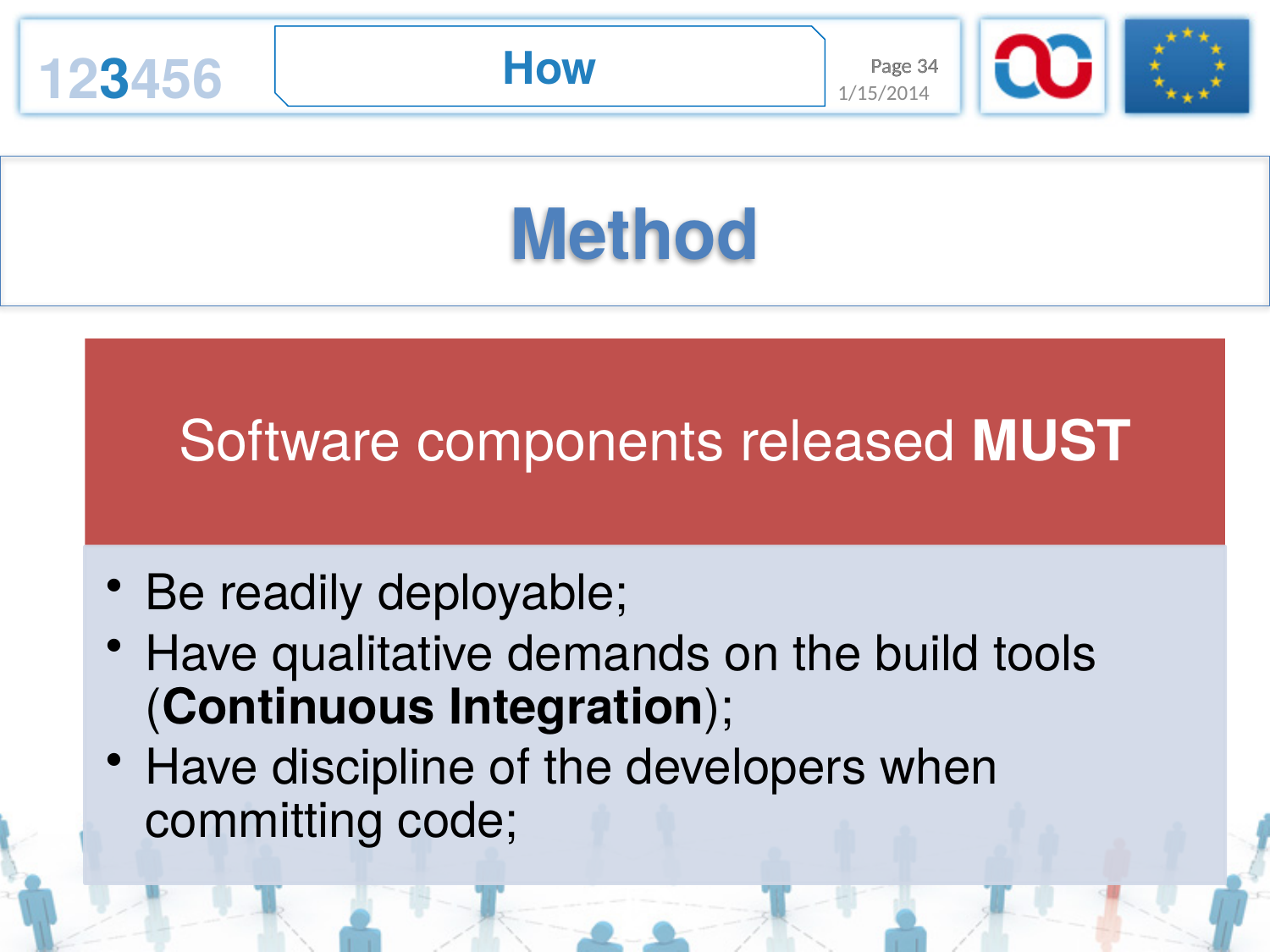

How
123456
Page 34
Page 34
1/15/2014
Method
Software components released MUST
Be readily deployable;
Have qualitative demands on the build tools (Continuous Integration);
Have discipline of the developers when committing code;